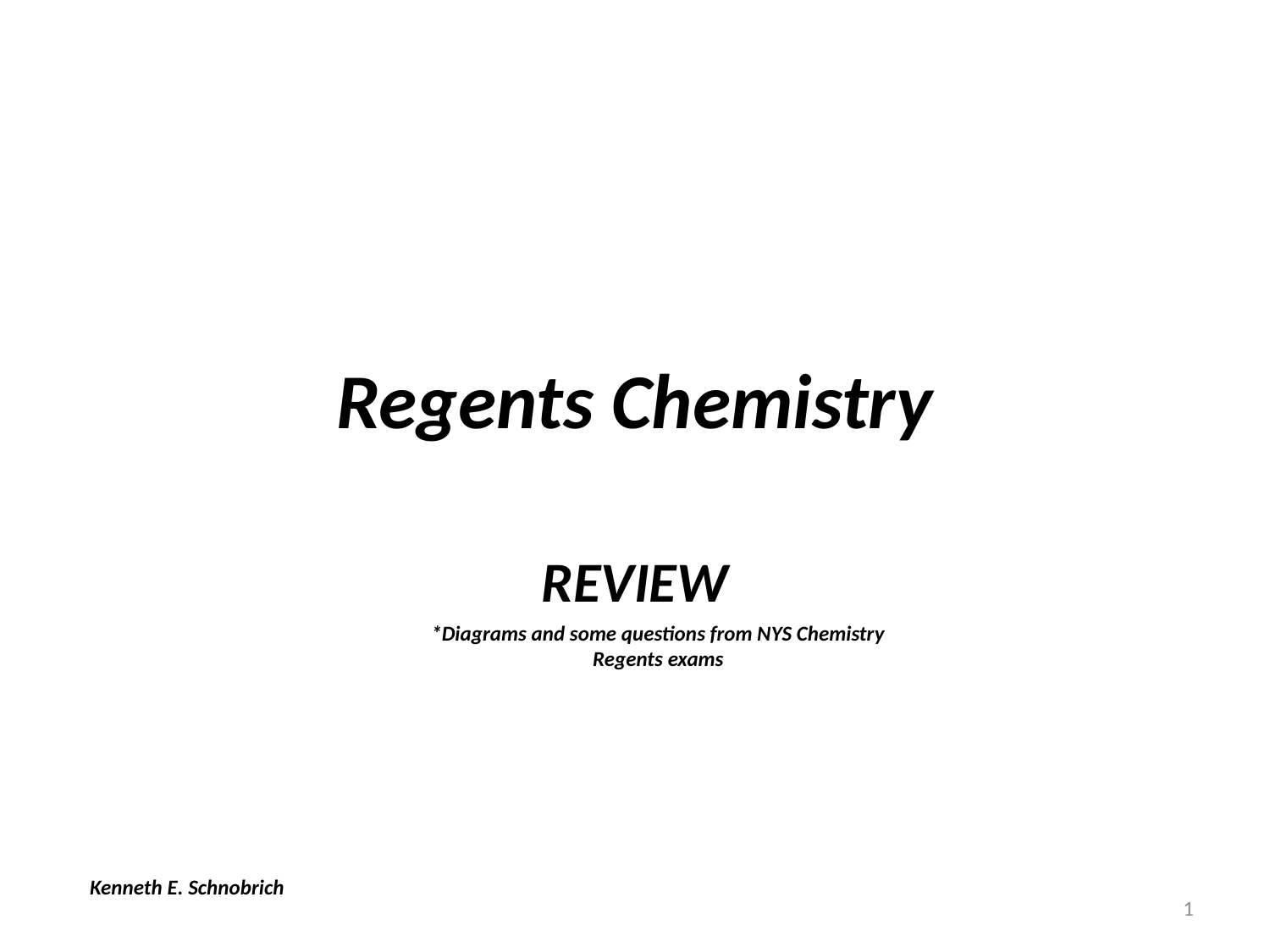

# Regents Chemistry
REVIEW
*Diagrams and some questions from NYS Chemistry Regents exams
Kenneth E. Schnobrich
1